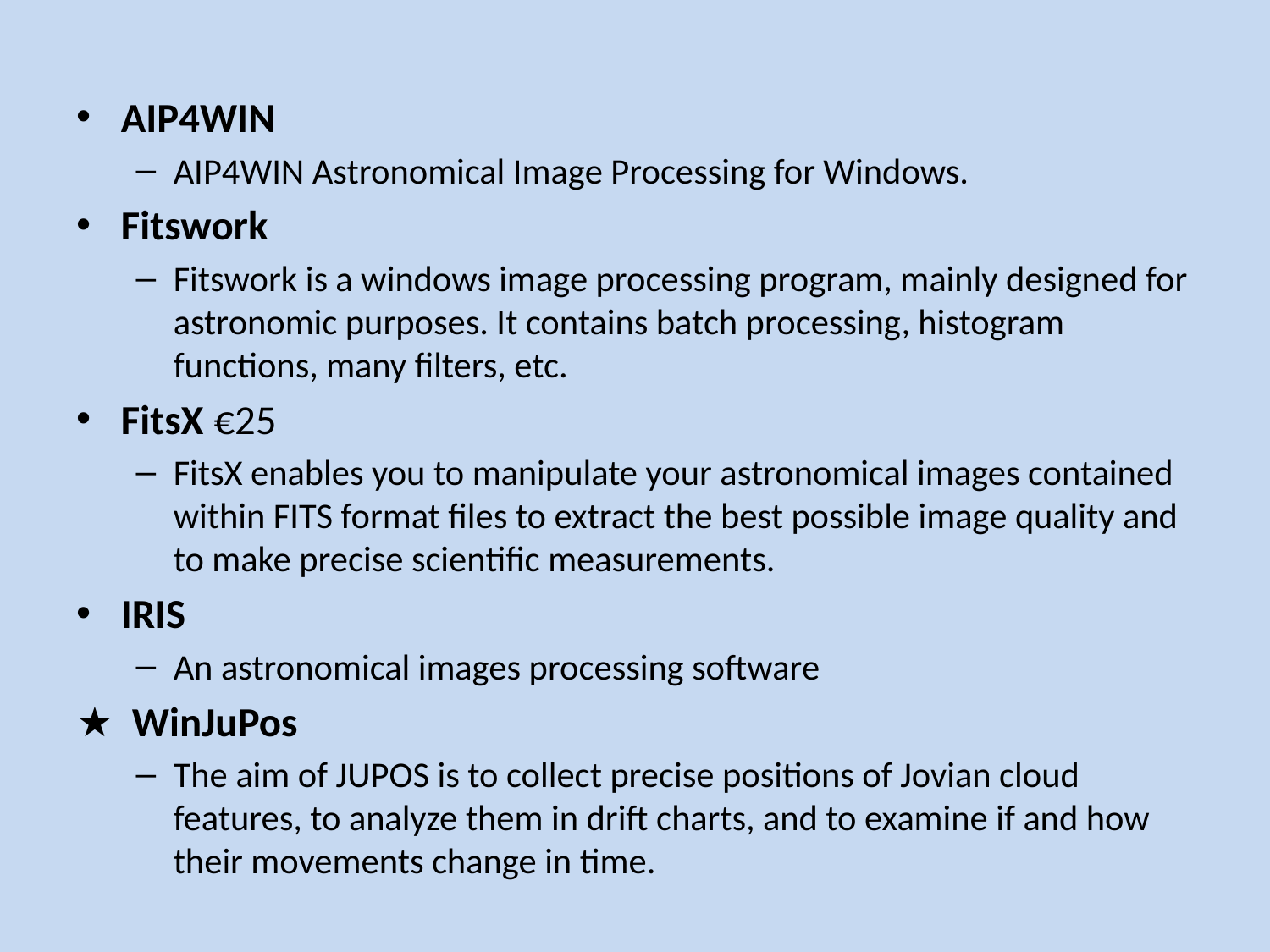

#
AIP4WIN
AIP4WIN Astronomical Image Processing for Windows.
Fitswork
Fitswork is a windows image processing program, mainly designed for astronomic purposes. It contains batch processing, histogram functions, many filters, etc.
FitsX	€25
FitsX enables you to manipulate your astronomical images contained within FITS format files to extract the best possible image quality and to make precise scientific measurements.
IRIS
An astronomical images processing software
★  WinJuPos
The aim of JUPOS is to collect precise positions of Jovian cloud features, to analyze them in drift charts, and to examine if and how their movements change in time.